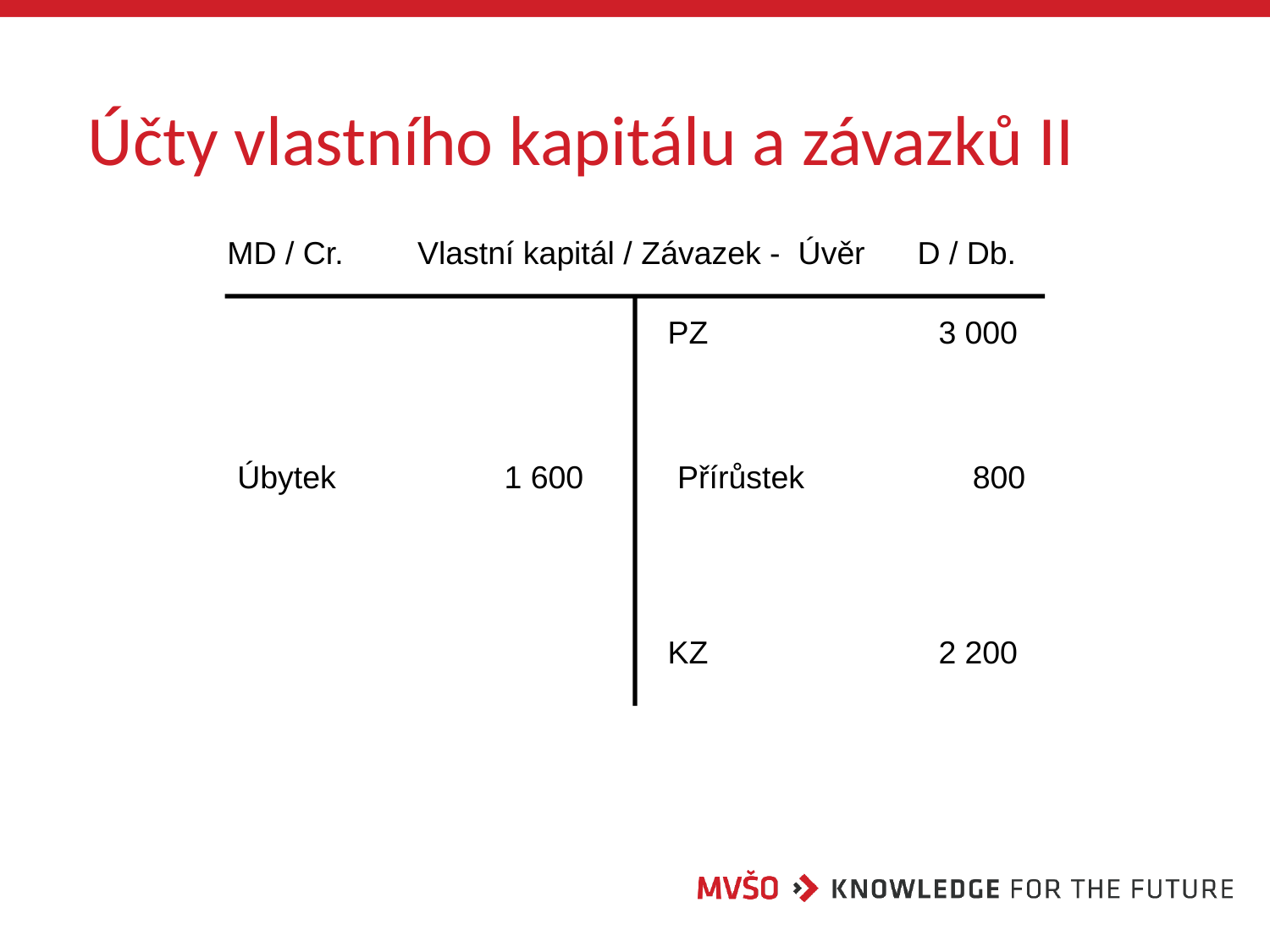

# Účty vlastního kapitálu a závazků II
MD / Cr.
Vlastní kapitál / Závazek -  Úvěr
D / Db.

PZ                          3 000
Úbytek                   1 600
Přírůstek                   800
KZ                          2 200